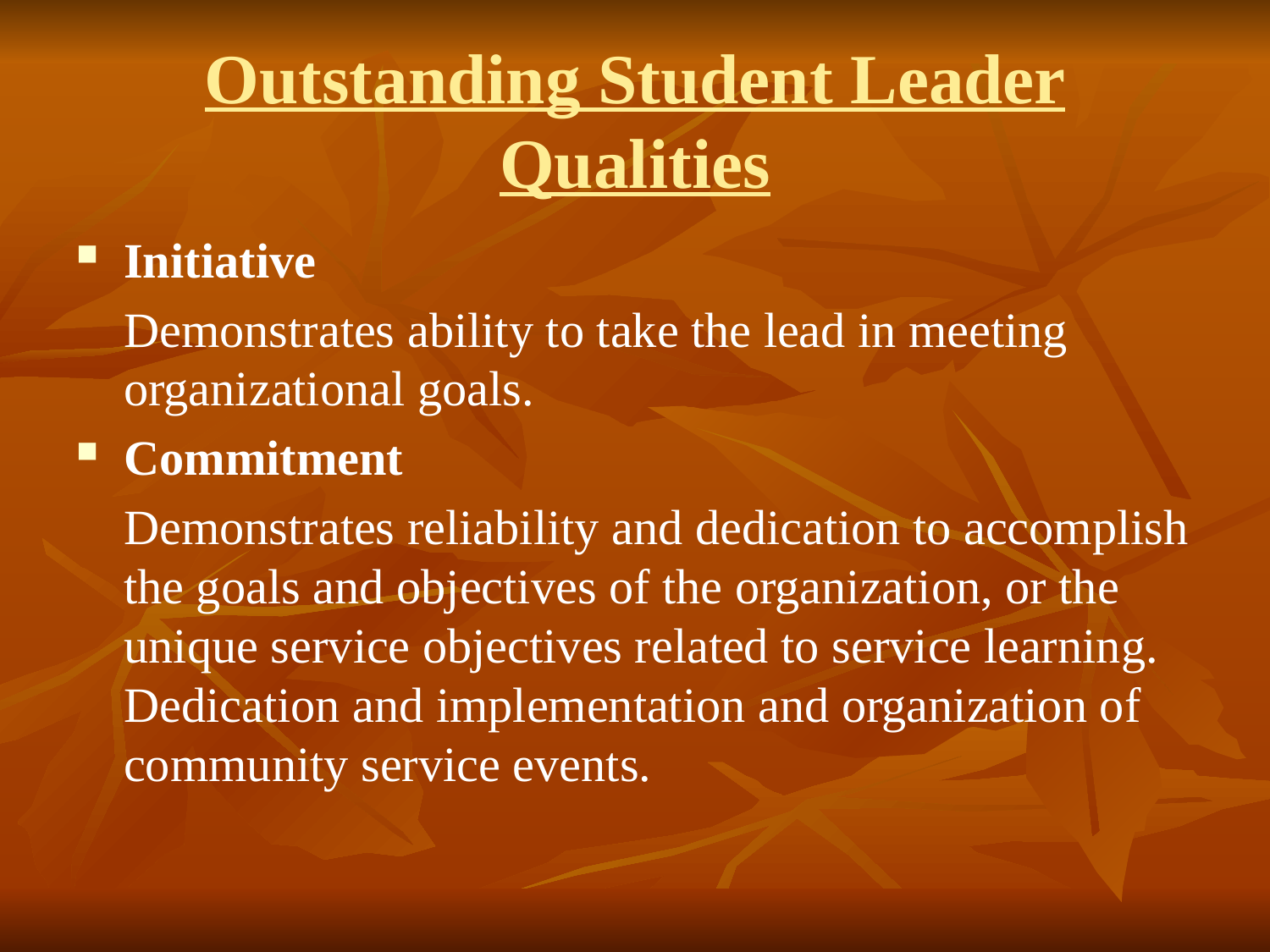

# Outstanding Student Leader Qualities
Initiative
	Demonstrates ability to take the lead in meeting organizational goals.
Commitment
	Demonstrates reliability and dedication to accomplish the goals and objectives of the organization, or the unique service objectives related to service learning.  Dedication and implementation and organization of community service events.